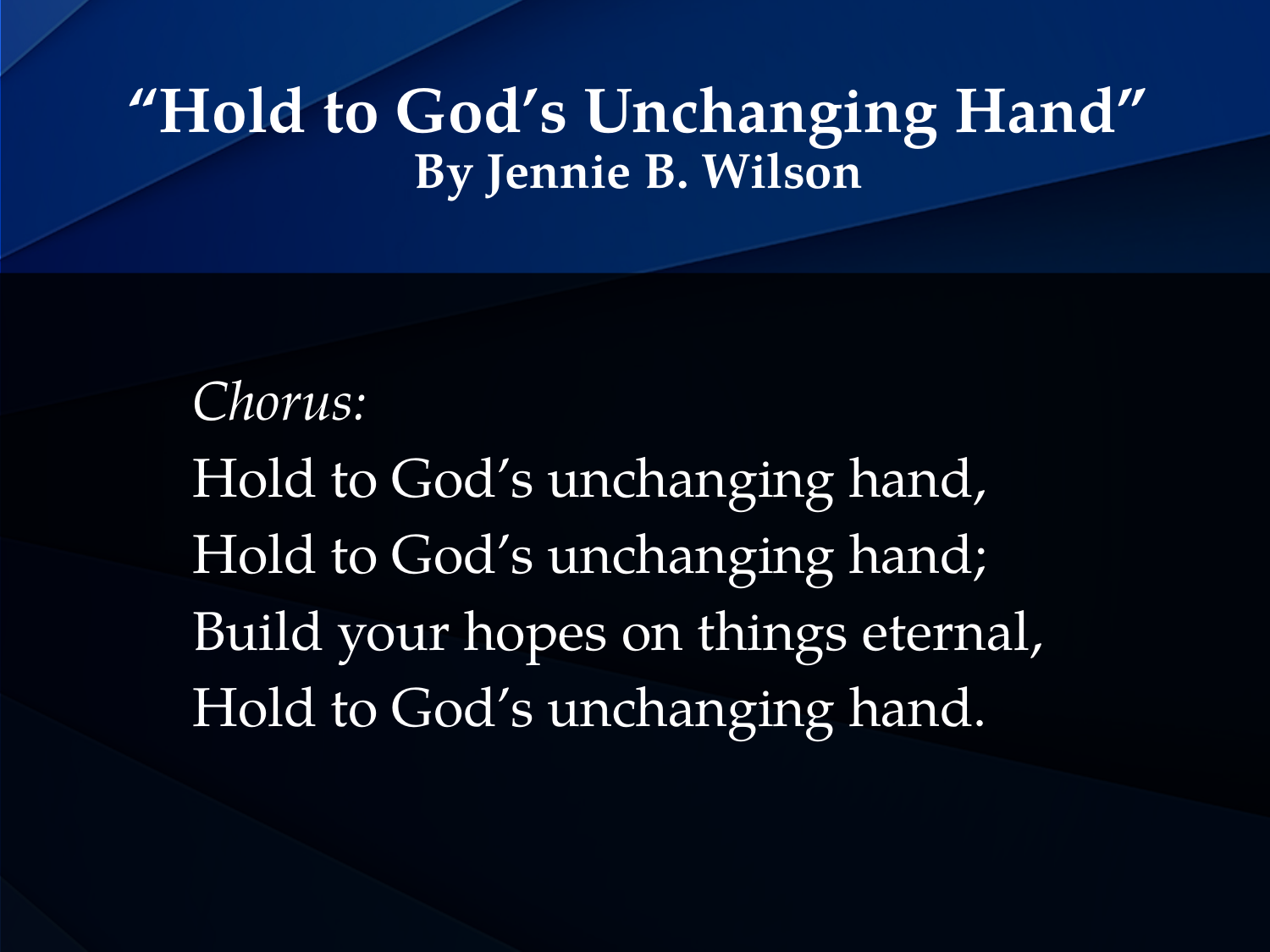

# “Hold to God’s Unchanging Hand” By Jennie B. Wilson
Chorus:
Hold to God’s unchanging hand,
Hold to God’s unchanging hand;
Build your hopes on things eternal,
Hold to God’s unchanging hand.